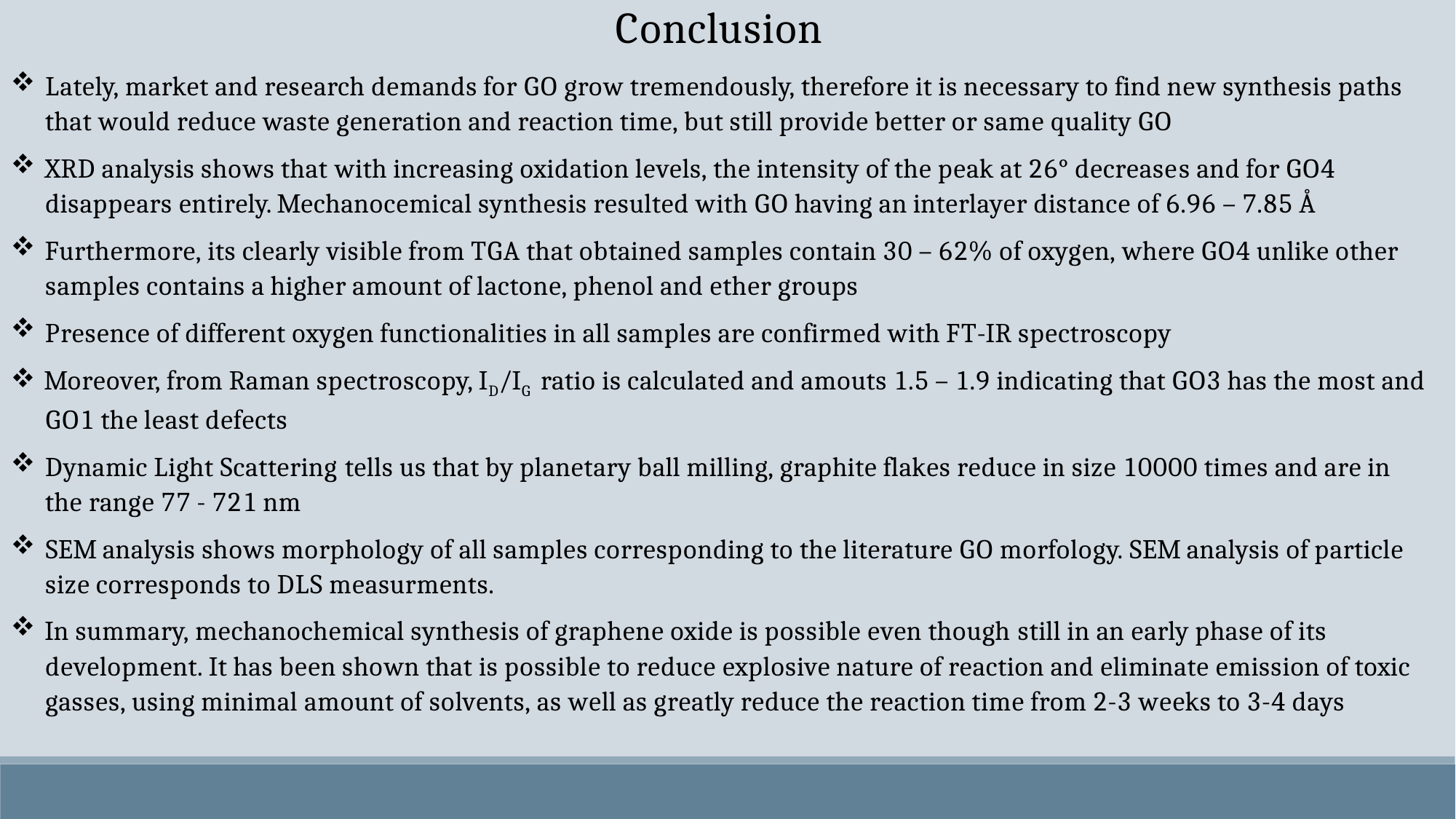

Conclusion
Lately, market and research demands for GO grow tremendously, therefore it is necessary to find new synthesis paths that would reduce waste generation and reaction time, but still provide better or same quality GO
XRD analysis shows that with increasing oxidation levels, the intensity of the peak at 26° decreases and for GO4 disappears entirely. Mechanocemical synthesis resulted with GO having an interlayer distance of 6.96 – 7.85 Å
Furthermore, its clearly visible from TGA that obtained samples contain 30 – 62% of oxygen, where GO4 unlike other samples contains a higher amount of lactone, phenol and ether groups
Presence of different oxygen functionalities in all samples are confirmed with FT-IR spectroscopy
Moreover, from Raman spectroscopy, ID/IG  ratio is calculated and amouts 1.5 – 1.9 indicating that GO3 has the most and GO1 the least defects
Dynamic Light Scattering tells us that by planetary ball milling, graphite flakes reduce in size 10000 times and are in the range 77 - 721 nm
SEM analysis shows morphology of all samples corresponding to the literature GO morfology. SEM analysis of particle size corresponds to DLS measurments.
In summary, mechanochemical synthesis of graphene oxide is possible even though still in an early phase of its development. It has been shown that is possible to reduce explosive nature of reaction and eliminate emission of toxic gasses, using minimal amount of solvents, as well as greatly reduce the reaction time from 2-3 weeks to 3-4 days